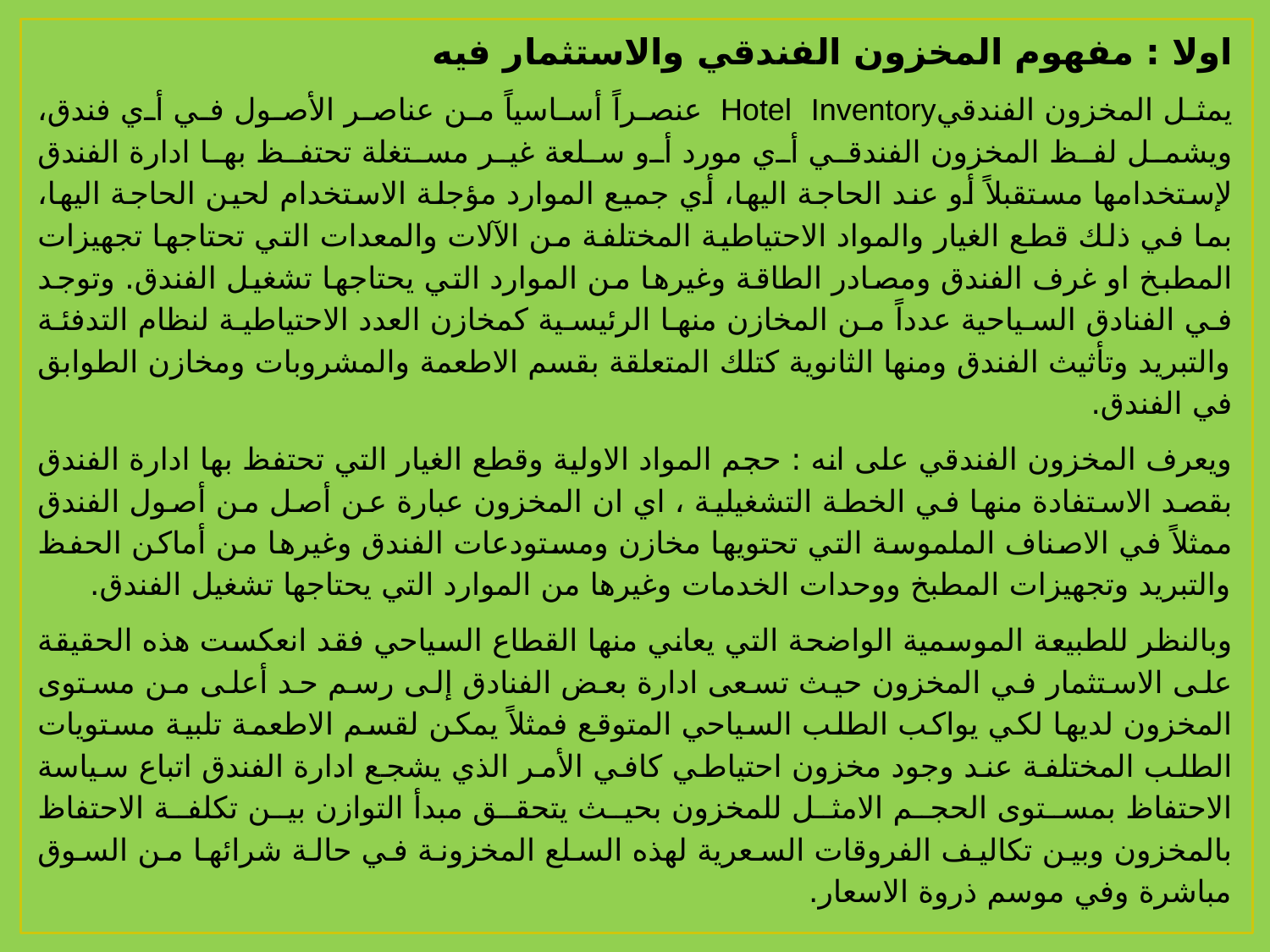

اولا : مفهوم المخزون الفندقي والاستثمار فيه
يمثل المخزون الفندقيHotel Inventory  عنصراً أساسياً من عناصر الأصول في أي فندق، ويشمل لفظ المخزون الفندقي أي مورد أو سلعة غير مستغلة تحتفظ بها ادارة الفندق لإستخدامها مستقبلاً أو عند الحاجة اليها، أي جميع الموارد مؤجلة الاستخدام لحين الحاجة اليها، بما في ذلك قطع الغيار والمواد الاحتياطية المختلفة من الآلات والمعدات التي تحتاجها تجهيزات المطبخ او غرف الفندق ومصادر الطاقة وغيرها من الموارد التي يحتاجها تشغيل الفندق. وتوجد في الفنادق السياحية عدداً من المخازن منها الرئيسية كمخازن العدد الاحتياطية لنظام التدفئة والتبريد وتأثيث الفندق ومنها الثانوية كتلك المتعلقة بقسم الاطعمة والمشروبات ومخازن الطوابق في الفندق.
ويعرف المخزون الفندقي على انه : حجم المواد الاولية وقطع الغيار التي تحتفظ بها ادارة الفندق بقصد الاستفادة منها في الخطة التشغيلية ، اي ان المخزون عبارة عن أصل من أصول الفندق ممثلاً في الاصناف الملموسة التي تحتويها مخازن ومستودعات الفندق وغيرها من أماكن الحفظ والتبريد وتجهيزات المطبخ ووحدات الخدمات وغيرها من الموارد التي يحتاجها تشغيل الفندق.
وبالنظر للطبيعة الموسمية الواضحة التي يعاني منها القطاع السياحي فقد انعكست هذه الحقيقة على الاستثمار في المخزون حيث تسعى ادارة بعض الفنادق إلى رسم حد أعلى من مستوى المخزون لديها لكي يواكب الطلب السياحي المتوقع فمثلاً يمكن لقسم الاطعمة تلبية مستويات الطلب المختلفة عند وجود مخزون احتياطي كافي الأمر الذي يشجع ادارة الفندق اتباع سياسة الاحتفاظ بمستوى الحجم الامثل للمخزون بحيث يتحقق مبدأ التوازن بين تكلفة الاحتفاظ بالمخزون وبين تكاليف الفروقات السعرية لهذه السلع المخزونة في حالة شرائها من السوق مباشرة وفي موسم ذروة الاسعار.